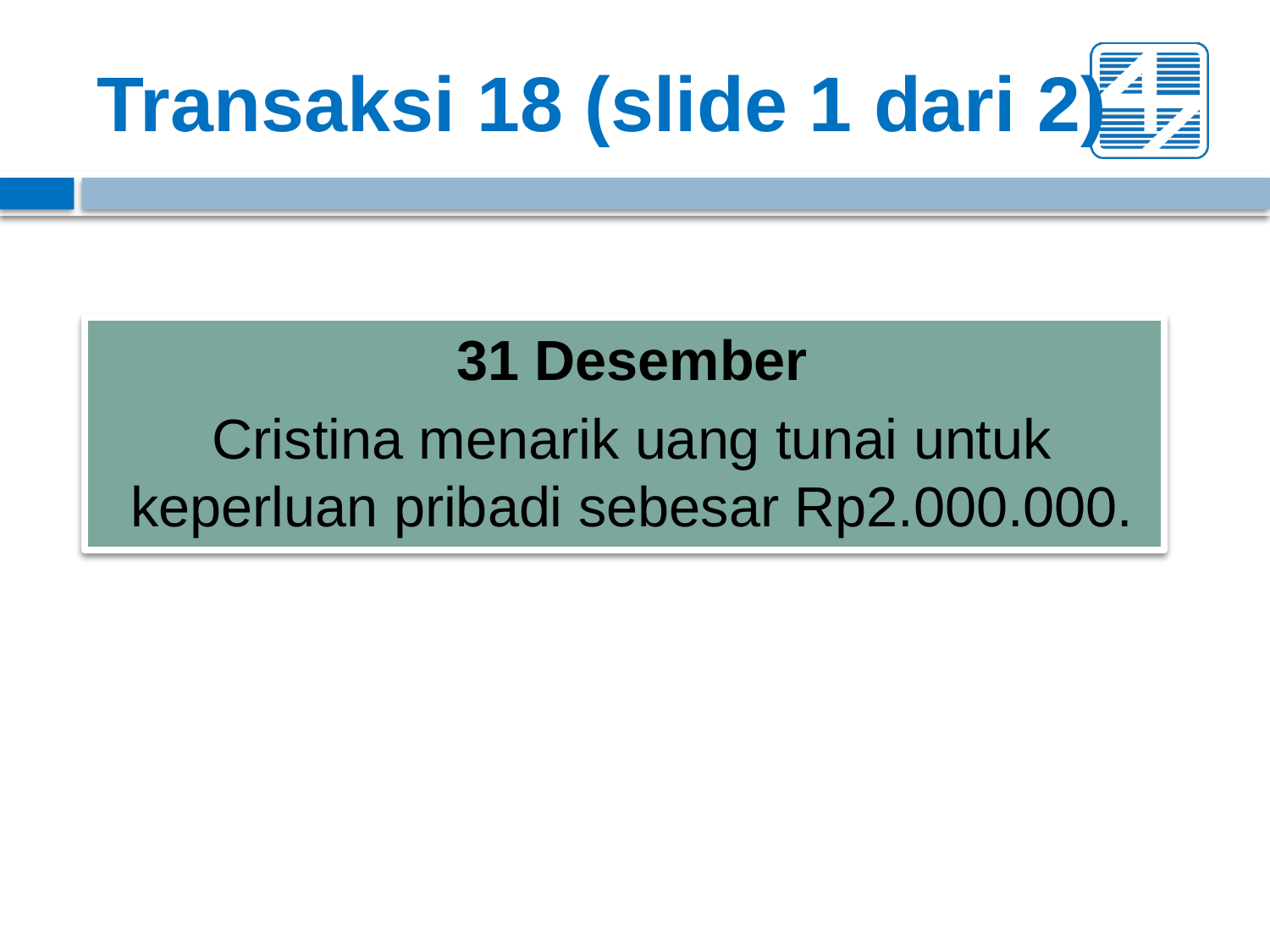

# Transaksi 18 (slide 1 dari 2)
31 Desember
Cristina menarik uang tunai untuk keperluan pribadi sebesar Rp2.000.000.